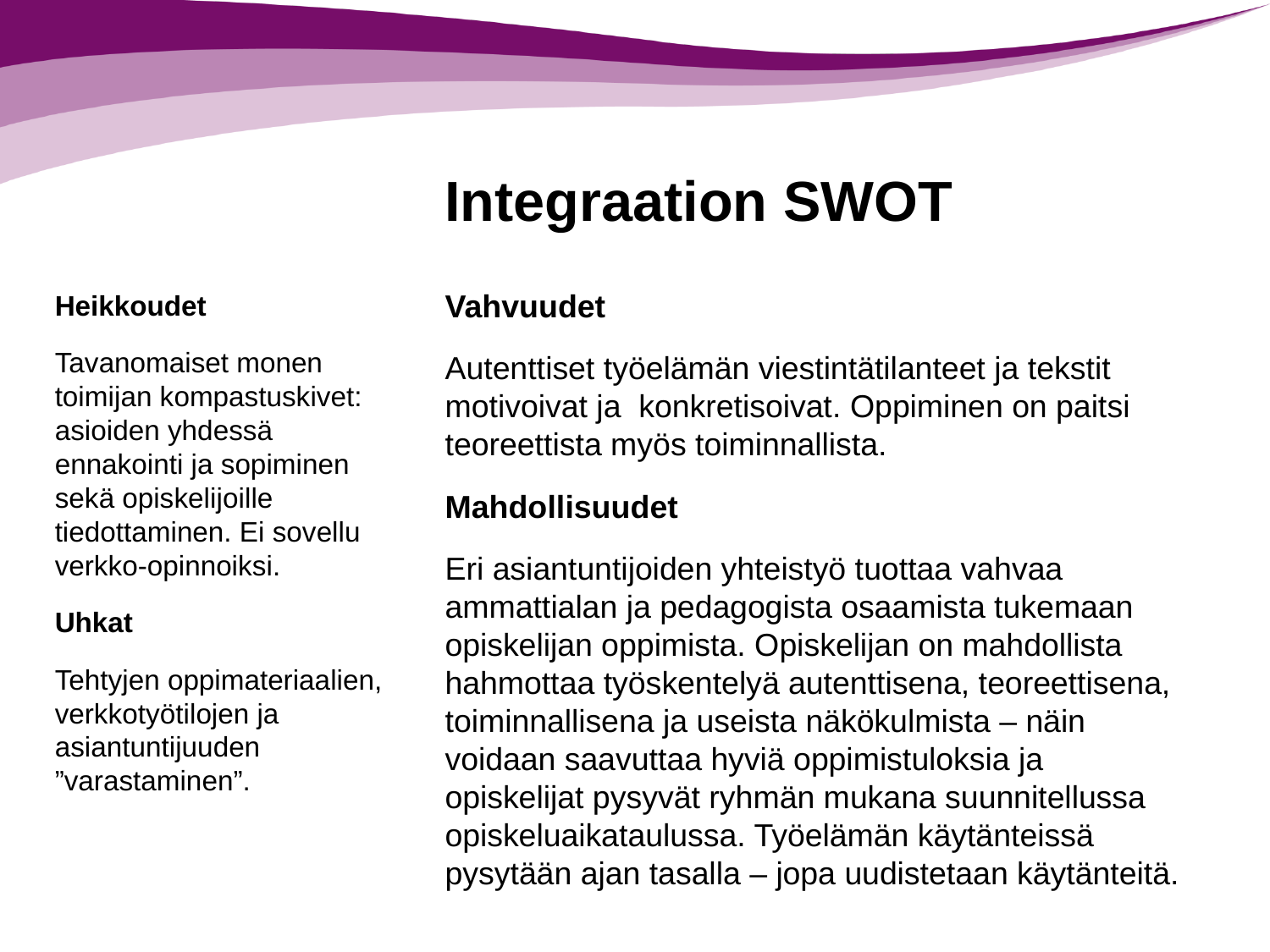

# Integraation SWOT
Vahvuudet
Autenttiset työelämän viestintätilanteet ja tekstit motivoivat ja  konkretisoivat. Oppiminen on paitsi teoreettista myös toiminnallista.
Mahdollisuudet
Eri asiantuntijoiden yhteistyö tuottaa vahvaa ammattialan ja pedagogista osaamista tukemaan opiskelijan oppimista. Opiskelijan on mahdollista hahmottaa työskentelyä autenttisena, teoreettisena, toiminnallisena ja useista näkökulmista – näin voidaan saavuttaa hyviä oppimistuloksia ja opiskelijat pysyvät ryhmän mukana suunnitellussa opiskeluaikataulussa. Työelämän käytänteissä pysytään ajan tasalla – jopa uudistetaan käytänteitä.
Heikkoudet
Tavanomaiset monen toimijan kompastuskivet: asioiden yhdessä ennakointi ja sopiminen sekä opiskelijoille tiedottaminen. Ei sovellu verkko-opinnoiksi.
Uhkat
Tehtyjen oppimateriaalien, verkkotyötilojen ja asiantuntijuuden ”varastaminen”.